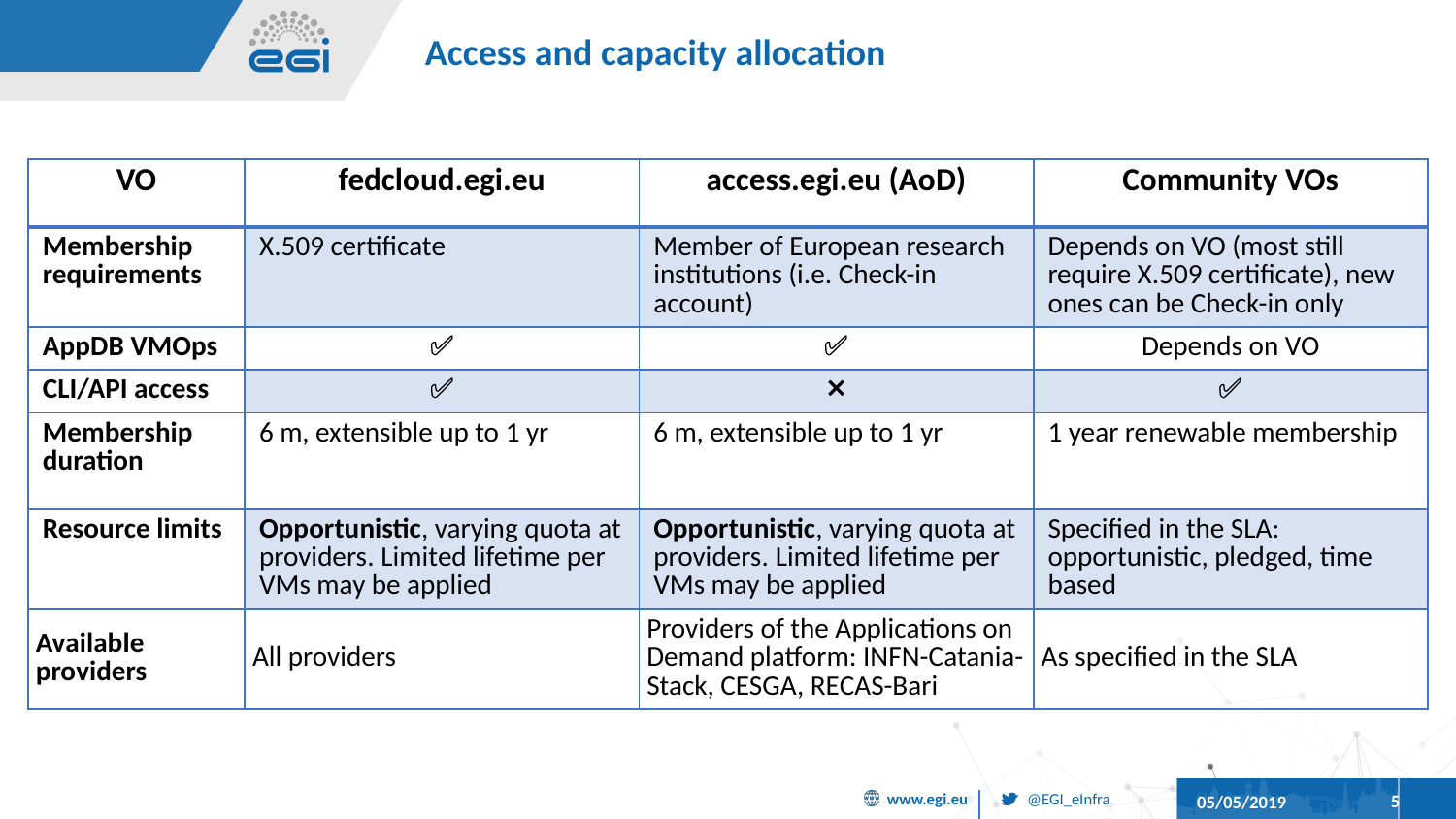

# Access and capacity allocation
| VO | fedcloud.egi.eu | access.egi.eu (AoD) | Community VOs |
| --- | --- | --- | --- |
| Membership requirements | X.509 certificate | Member of European research institutions (i.e. Check-in account) | Depends on VO (most still require X.509 certificate), new ones can be Check-in only |
| AppDB VMOps | ✅ | ✅ | Depends on VO |
| CLI/API access | ✅ | ❌ | ✅ |
| Membership duration | 6 m, extensible up to 1 yr | 6 m, extensible up to 1 yr | 1 year renewable membership |
| Resource limits | Opportunistic, varying quota at providers. Limited lifetime per VMs may be applied | Opportunistic, varying quota at providers. Limited lifetime per VMs may be applied | Specified in the SLA: opportunistic, pledged, time based |
| Available providers | All providers | Providers of the Applications on Demand platform: INFN-Catania-Stack, CESGA, RECAS-Bari | As specified in the SLA |